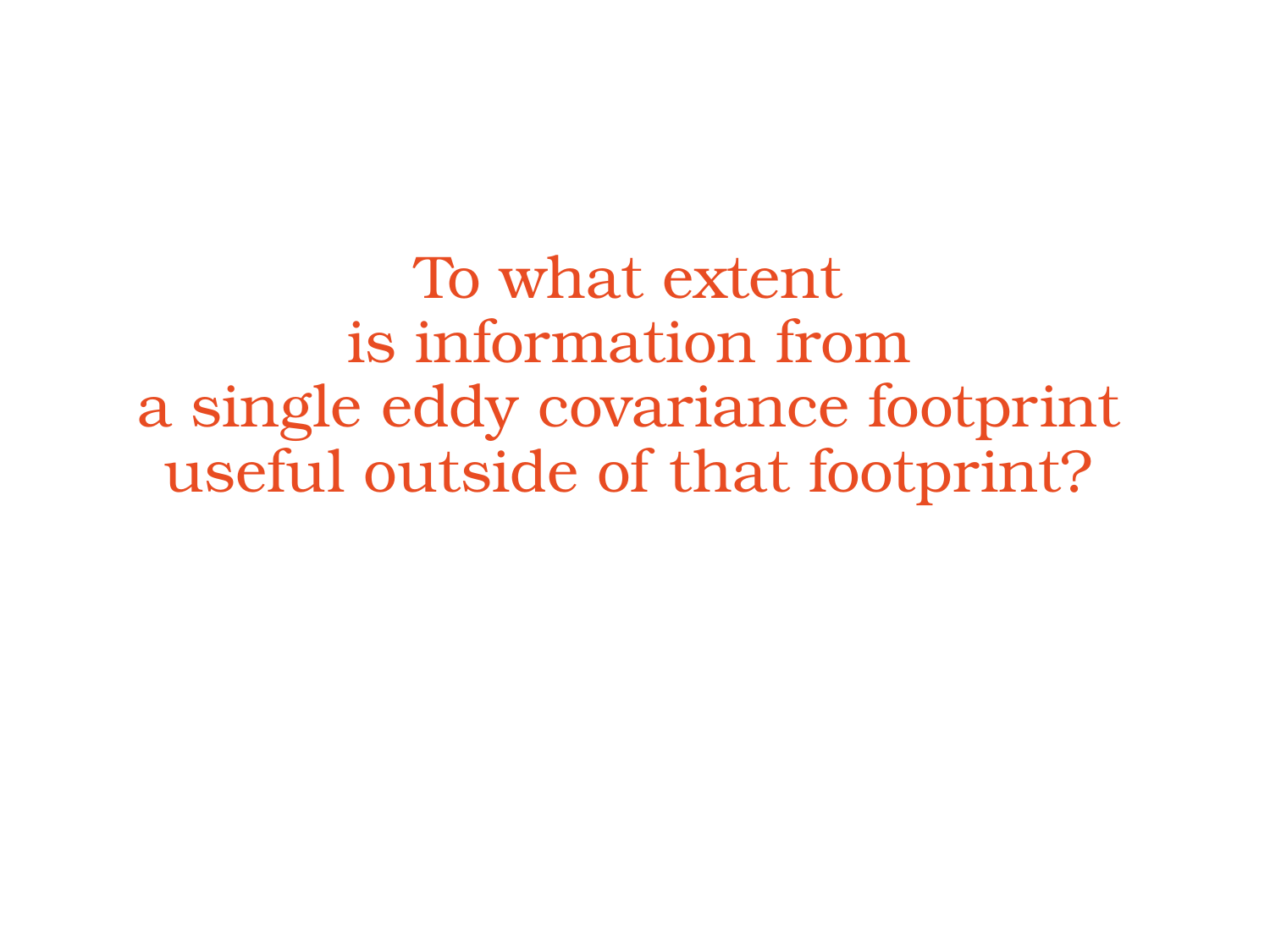

# To what extent is information from a single eddy covariance footprint useful outside of that footprint?